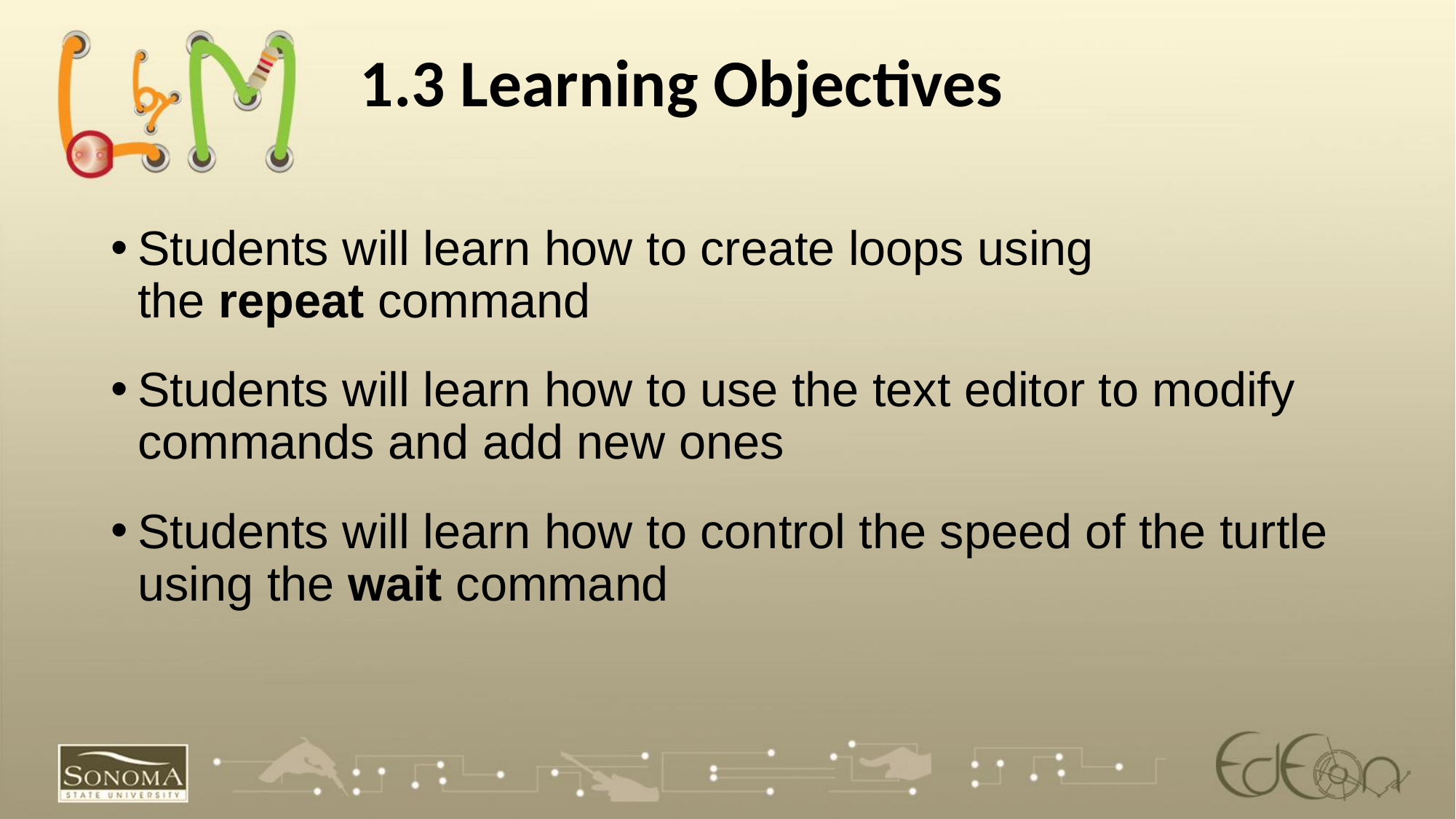

1.3 Learning Objectives
Students will learn how to create loops using the repeat command
Students will learn how to use the text editor to modify commands and add new ones
Students will learn how to control the speed of the turtle using the wait command